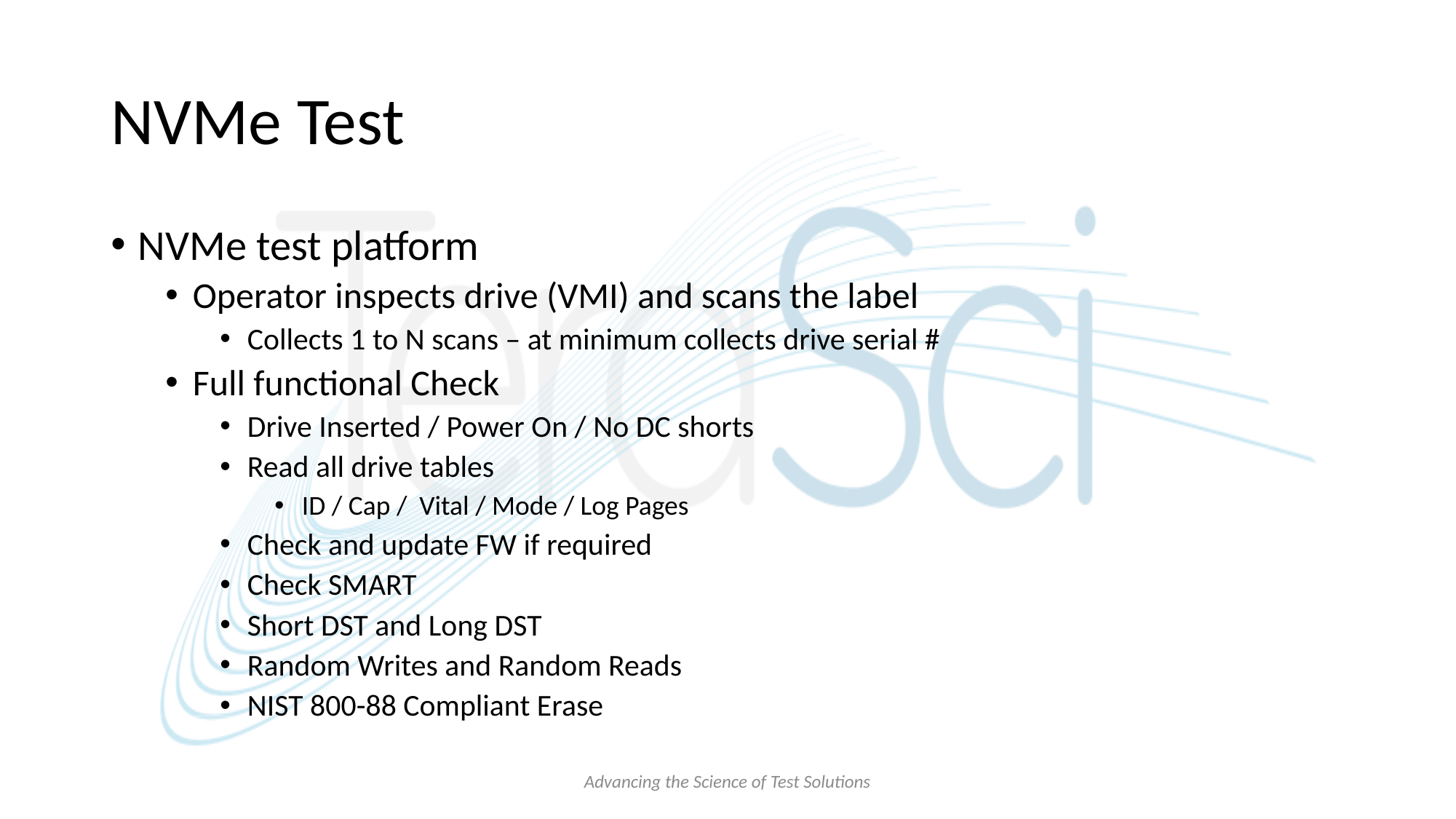

# NVMe Test
NVMe test platform
Operator inspects drive (VMI) and scans the label
Collects 1 to N scans – at minimum collects drive serial #
Full functional Check
Drive Inserted / Power On / No DC shorts
Read all drive tables
ID / Cap /  Vital / Mode / Log Pages
Check and update FW if required
Check SMART
Short DST and Long DST
Random Writes and Random Reads
NIST 800-88 Compliant Erase

Advancing the Science of Test Solutions